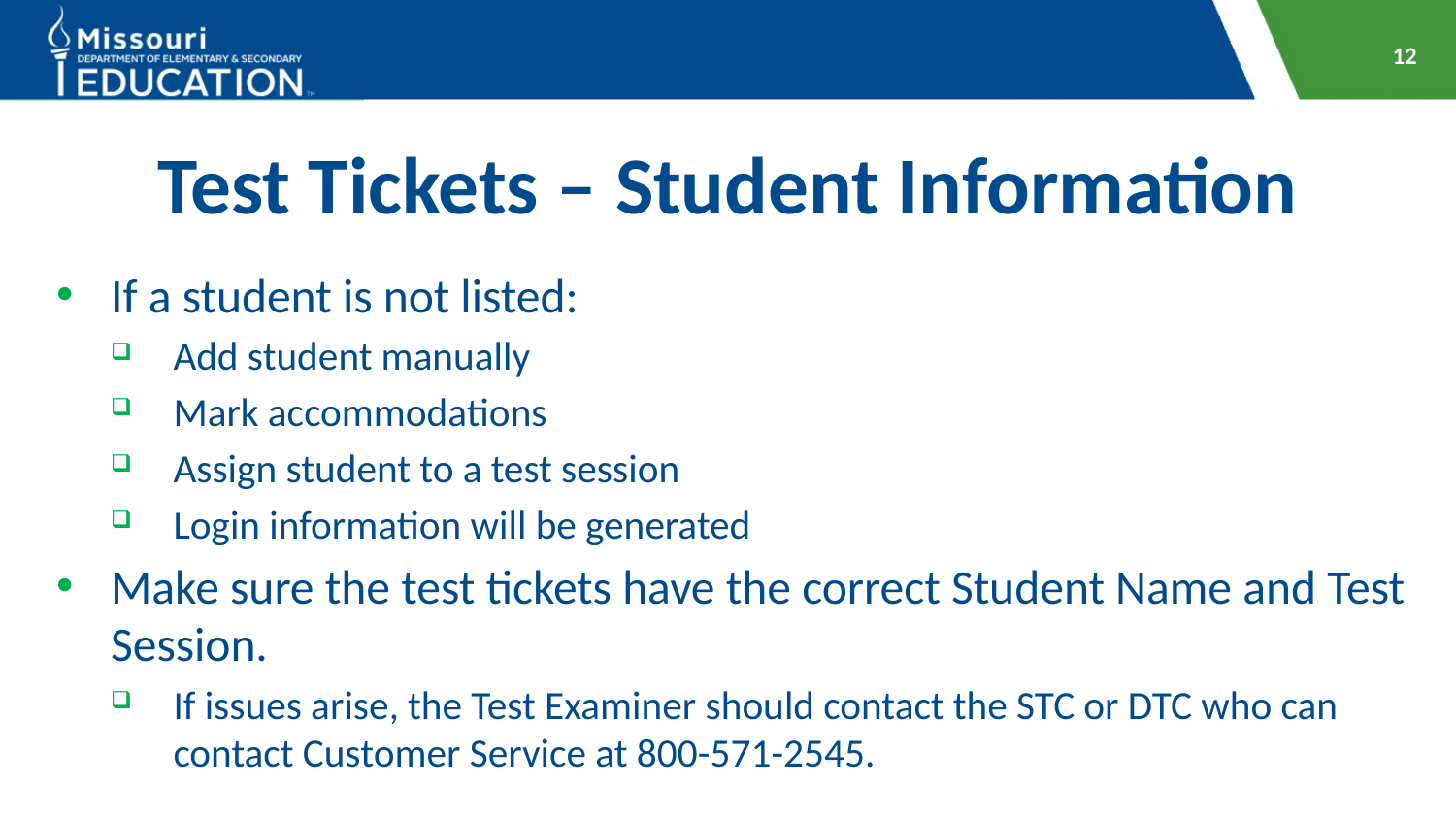

12
# Test Tickets – Student Information
If a student is not listed:
Add student manually
Mark accommodations
Assign student to a test session
Login information will be generated
Make sure the test tickets have the correct Student Name and Test Session.
If issues arise, the Test Examiner should contact the STC or DTC who can contact Customer Service at 800-571-2545.